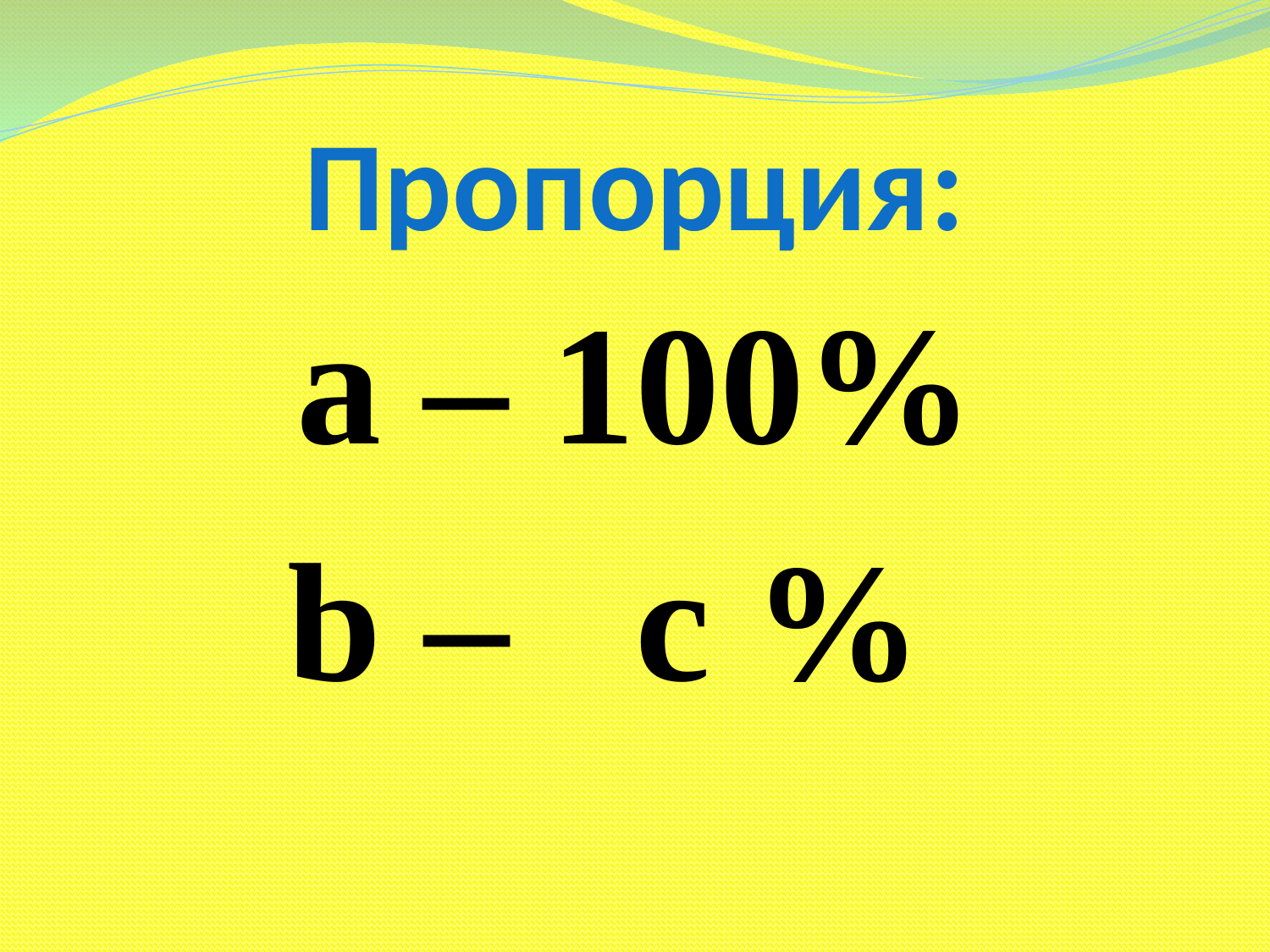

# Пропорция:
a – 100%
     b –   c %